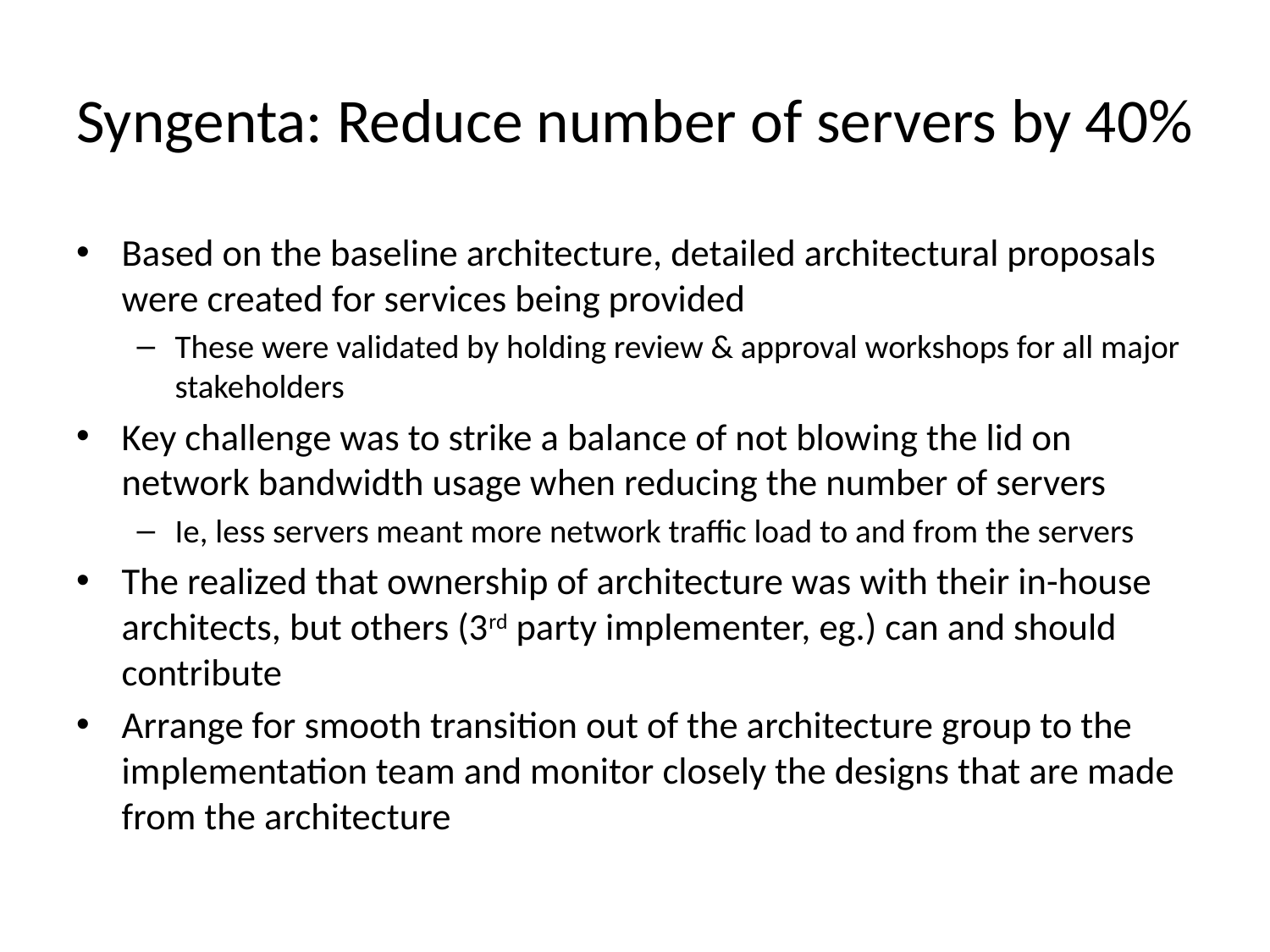

# Syngenta: Reduce number of servers by 40%
Based on the baseline architecture, detailed architectural proposals were created for services being provided
These were validated by holding review & approval workshops for all major stakeholders
Key challenge was to strike a balance of not blowing the lid on network bandwidth usage when reducing the number of servers
Ie, less servers meant more network traffic load to and from the servers
The realized that ownership of architecture was with their in-house architects, but others (3rd party implementer, eg.) can and should contribute
Arrange for smooth transition out of the architecture group to the implementation team and monitor closely the designs that are made from the architecture